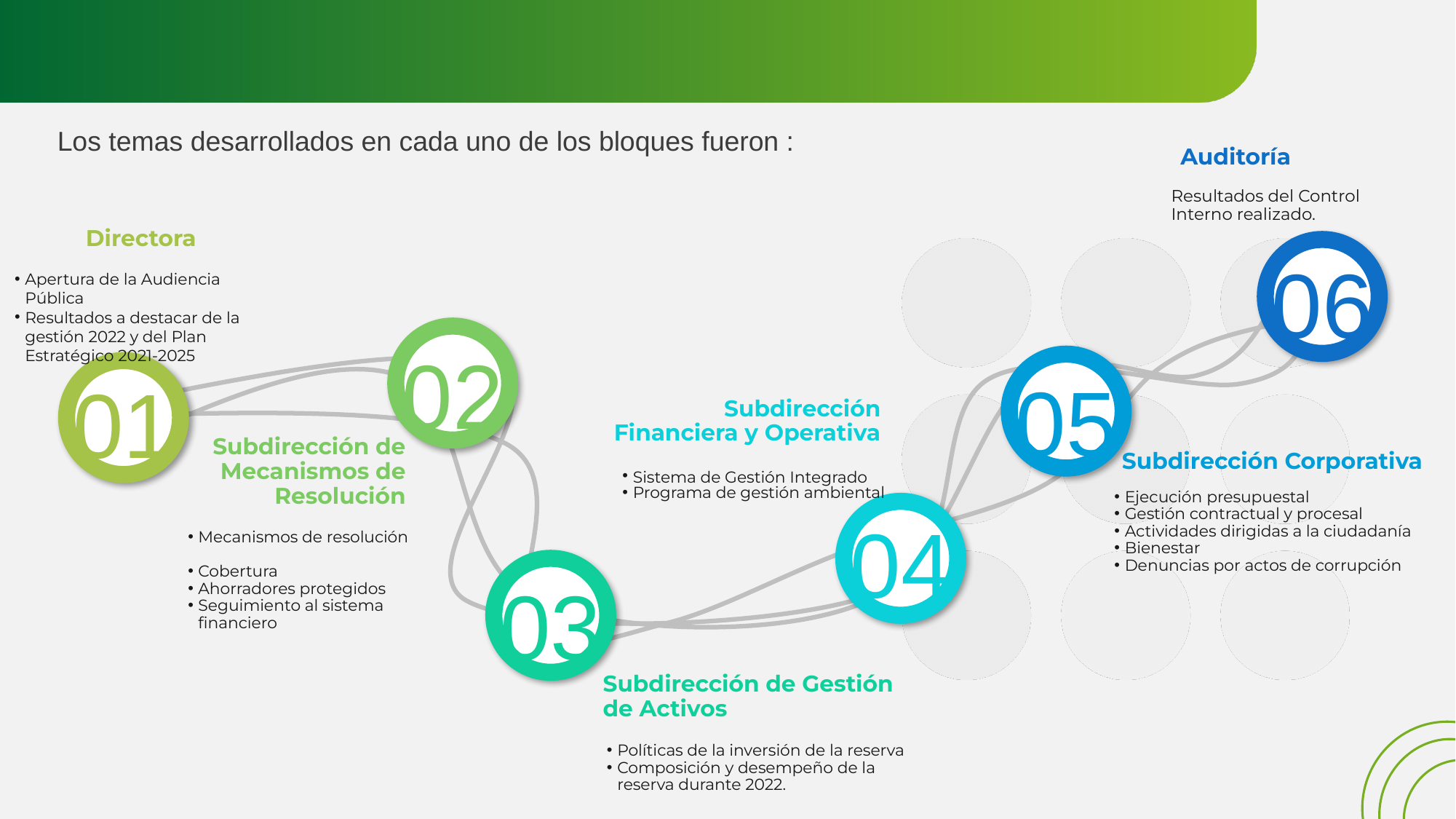

Los temas desarrollados en cada uno de los bloques fueron :

Auditoría
Resultados del Control Interno realizado.
Directora

06

Apertura de la Audiencia Pública
Resultados a destacar de la gestión 2022 y del Plan Estratégico 2021-2025

02

05

01
Subdirección Financiera y Operativa
Subdirección Corporativa
Subdirección de Mecanismos de Resolución

Sistema de Gestión Integrado
Programa de gestión ambiental

Ejecución presupuestal
Gestión contractual y procesal
Actividades dirigidas a la ciudadanía
Bienestar
Denuncias por actos de corrupción

04
Mecanismos de resolución
Cobertura
Ahorradores protegidos
Seguimiento al sistema financiero

03
Subdirección de Gestión de Activos

Políticas de la inversión de la reserva
Composición y desempeño de la reserva durante 2022.
Agrega texto o copia y pega la gráfica que se adapte mejor a tu presentación